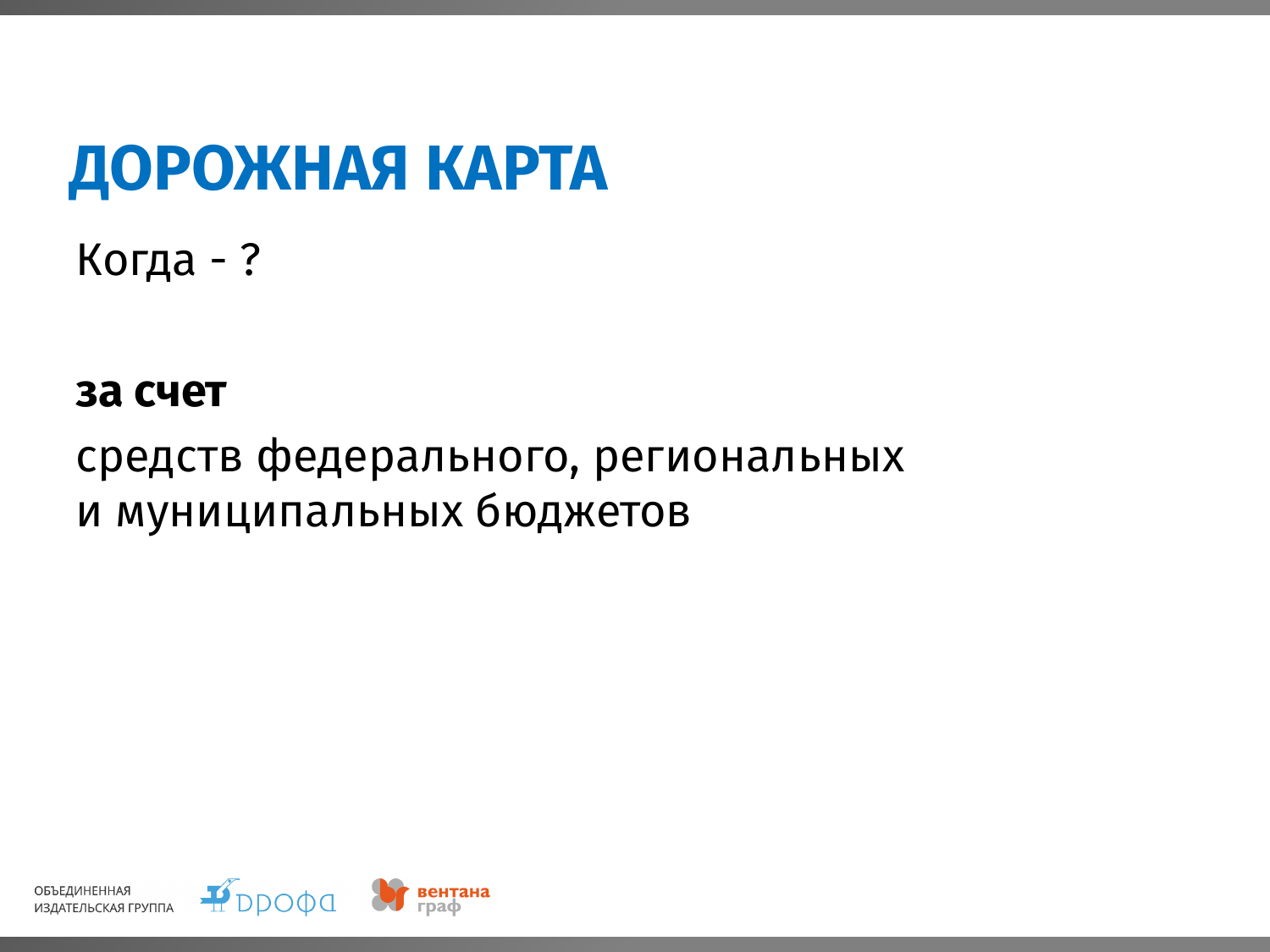

# Дорожная карта
Когда - ?

за счет
средств федерального, региональных и муниципальных бюджетов